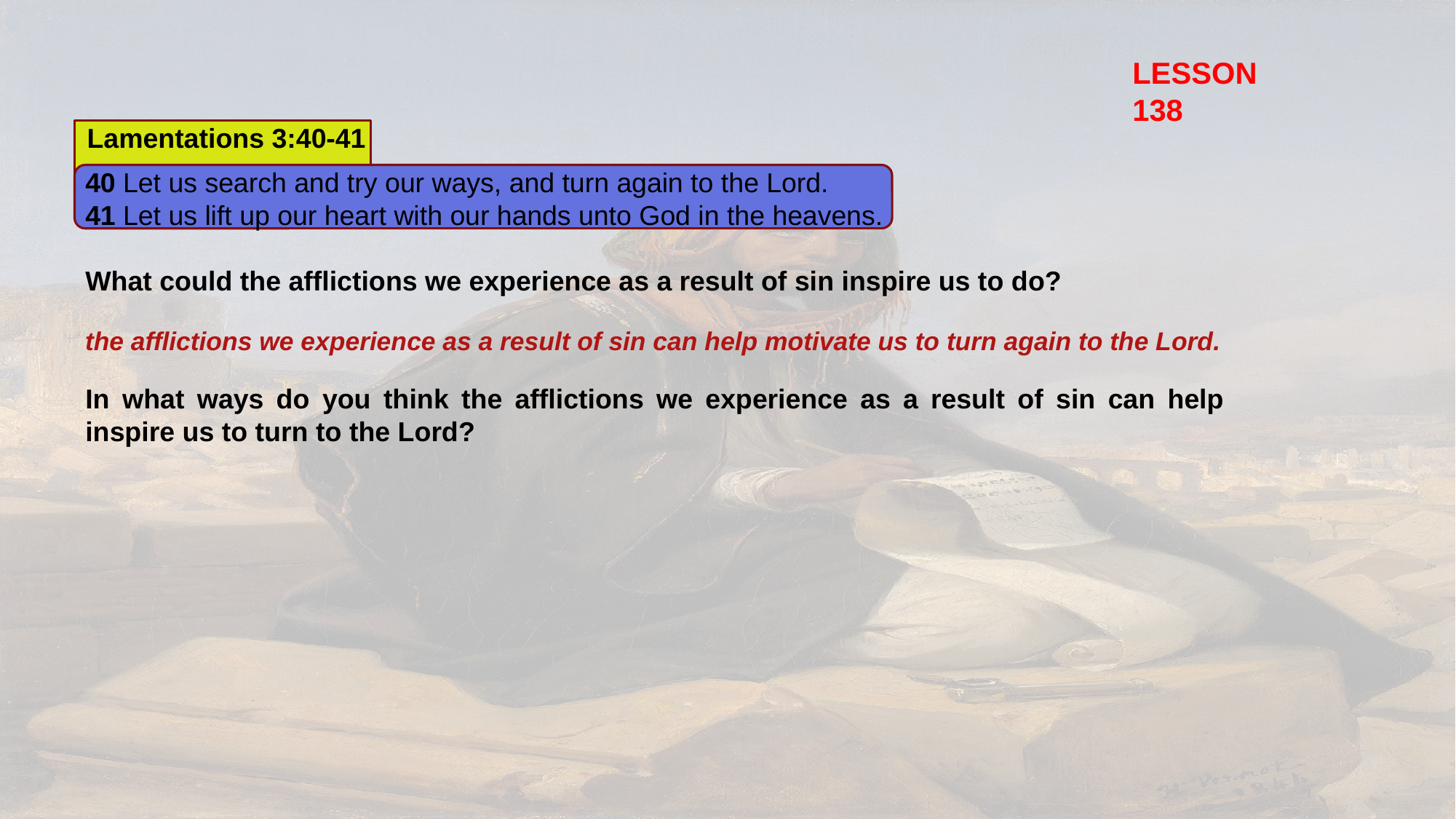

LESSON 138
Lamentations 3:40-41

40 Let us search and try our ways, and turn again to the Lord.
41 Let us lift up our heart with our hands unto God in the heavens.

What could the afflictions we experience as a result of sin inspire us to do?
the afflictions we experience as a result of sin can help motivate us to turn again to the Lord.
In what ways do you think the afflictions we experience as a result of sin can help inspire us to turn to the Lord?